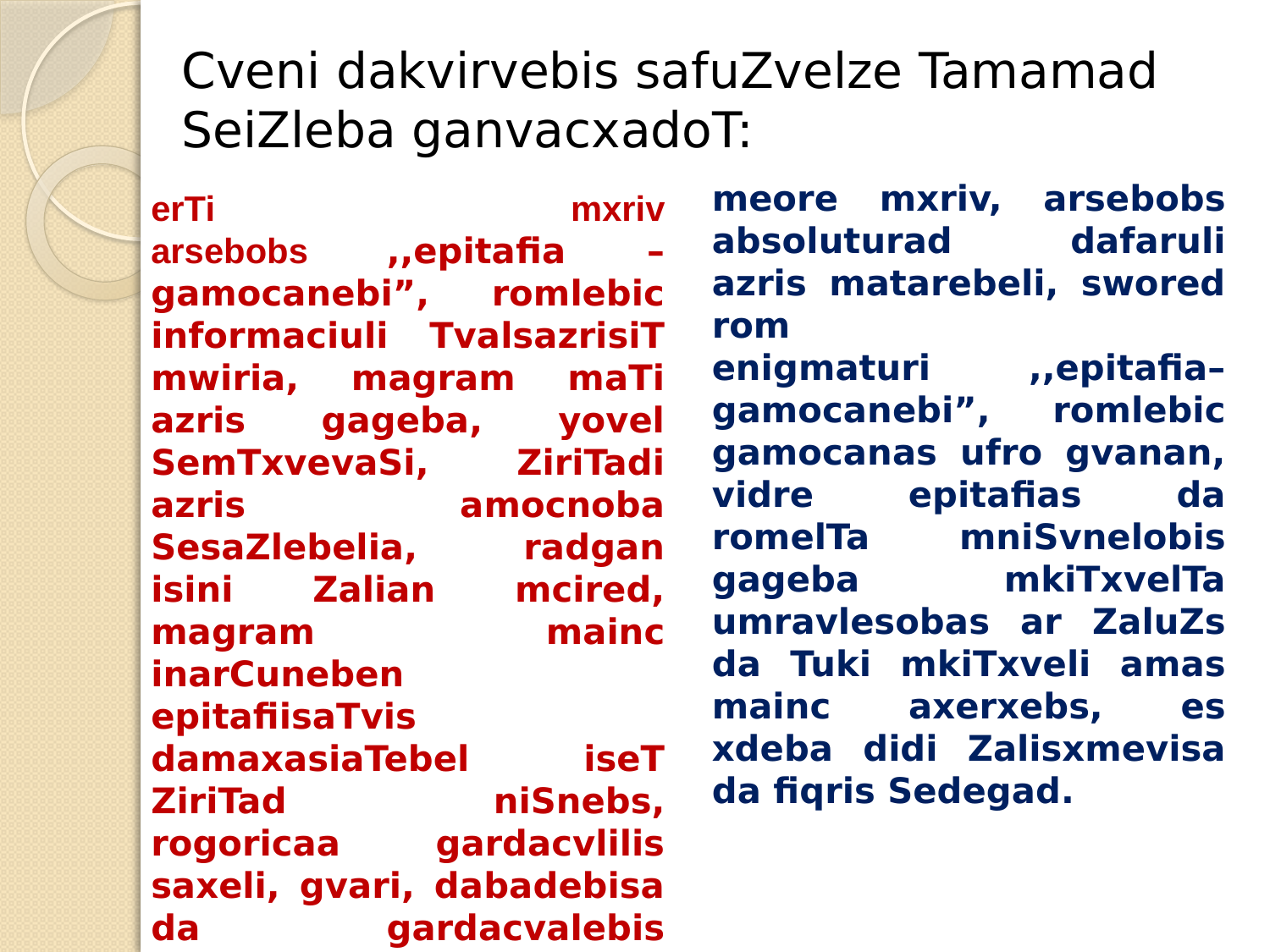

# Cveni dakvirvebis safuZvelze Tamamad SeiZleba ganvacxadoT:
meore mxriv, arsebobs absoluturad dafaruli azris matarebeli, swored rom enigmaturi ,,epitafia–gamocanebi”, romlebic gamocanas ufro gvanan, vidre epitafias da romelTa mniSvnelobis gageba mkiTxvelTa umravlesobas ar ZaluZs da Tuki mkiTxveli amas mainc axerxebs, es xdeba didi Zalisxmevisa da fiqris Sedegad.

erTi mxriv arsebobs ,,epitafia – gamocanebi”, romlebic informaciuli TvalsazrisiT mwiria, magram maTi azris gageba, yovel SemTxvevaSi, ZiriTadi azris amocnoba SesaZlebelia, radgan isini Zalian mcired, magram mainc inarCuneben epitafiisaTvis damaxasiaTebel iseT ZiriTad niSnebs, rogoricaa gardacvlilis saxeli, gvari, dabadebisa da gardacvalebis TariRebi.